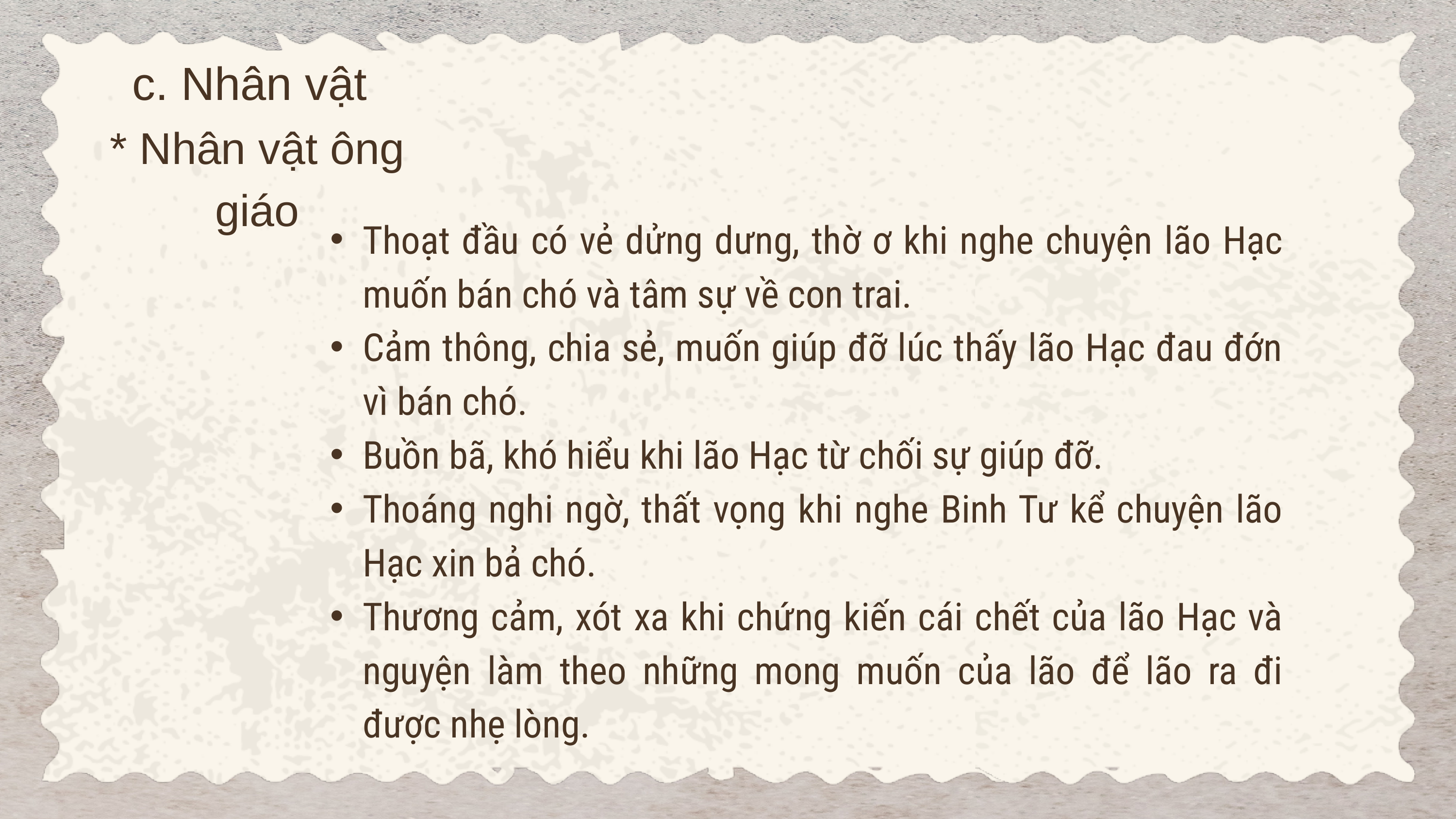

c. Nhân vật
* Nhân vật ông giáo
Thoạt đầu có vẻ dửng dưng, thờ ơ khi nghe chuyện lão Hạc muốn bán chó và tâm sự về con trai.
Cảm thông, chia sẻ, muốn giúp đỡ lúc thấy lão Hạc đau đớn vì bán chó.
Buồn bã, khó hiểu khi lão Hạc từ chối sự giúp đỡ.
Thoáng nghi ngờ, thất vọng khi nghe Binh Tư kể chuyện lão Hạc xin bả chó.
Thương cảm, xót xa khi chứng kiến cái chết của lão Hạc và nguyện làm theo những mong muốn của lão để lão ra đi được nhẹ lòng.